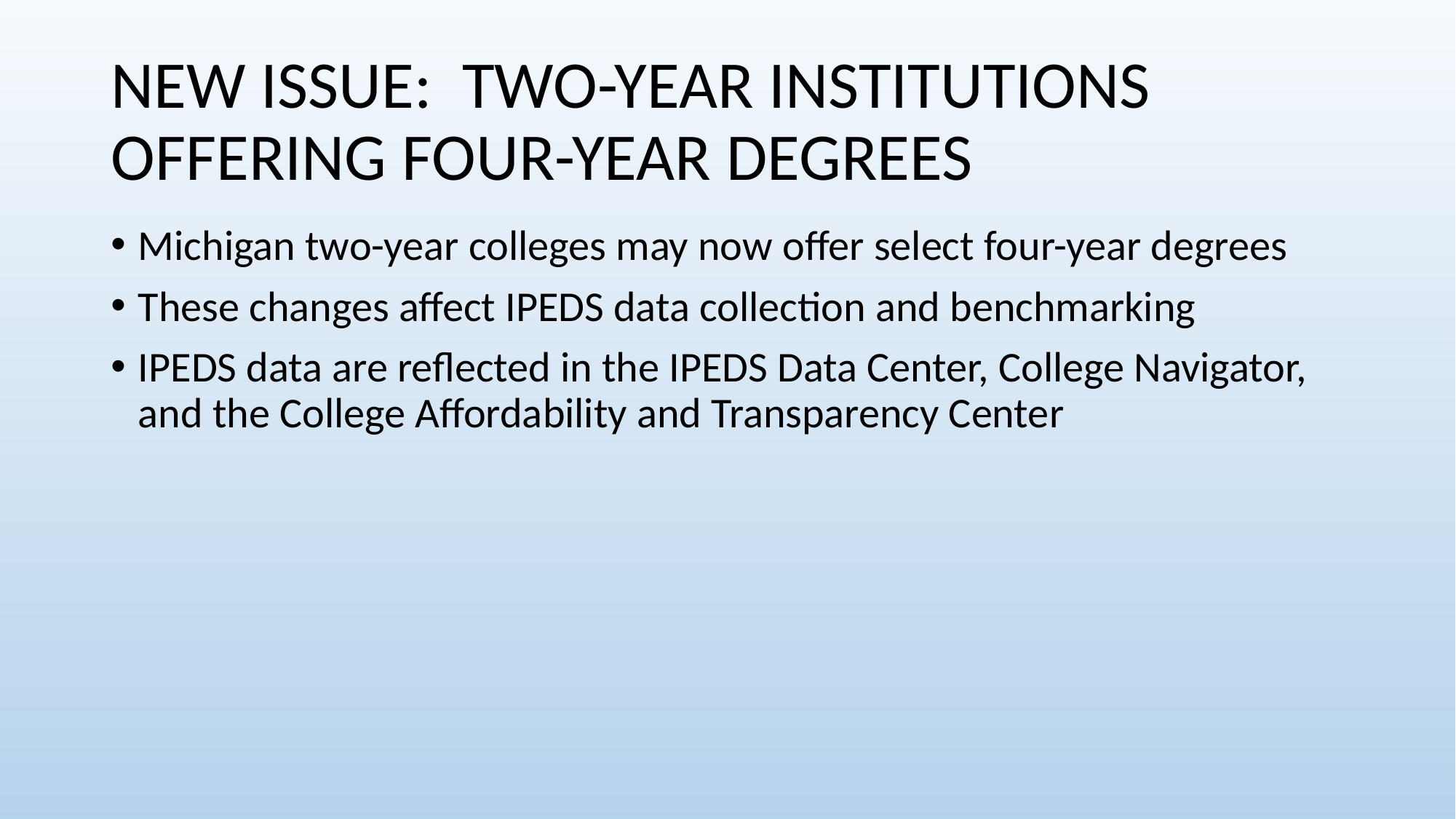

# NEW ISSUE:  TWO-YEAR INSTITUTIONS OFFERING FOUR-YEAR DEGREES
Michigan two-year colleges may now offer select four-year degrees
These changes affect IPEDS data collection and benchmarking
IPEDS data are reflected in the IPEDS Data Center, College Navigator, and the College Affordability and Transparency Center